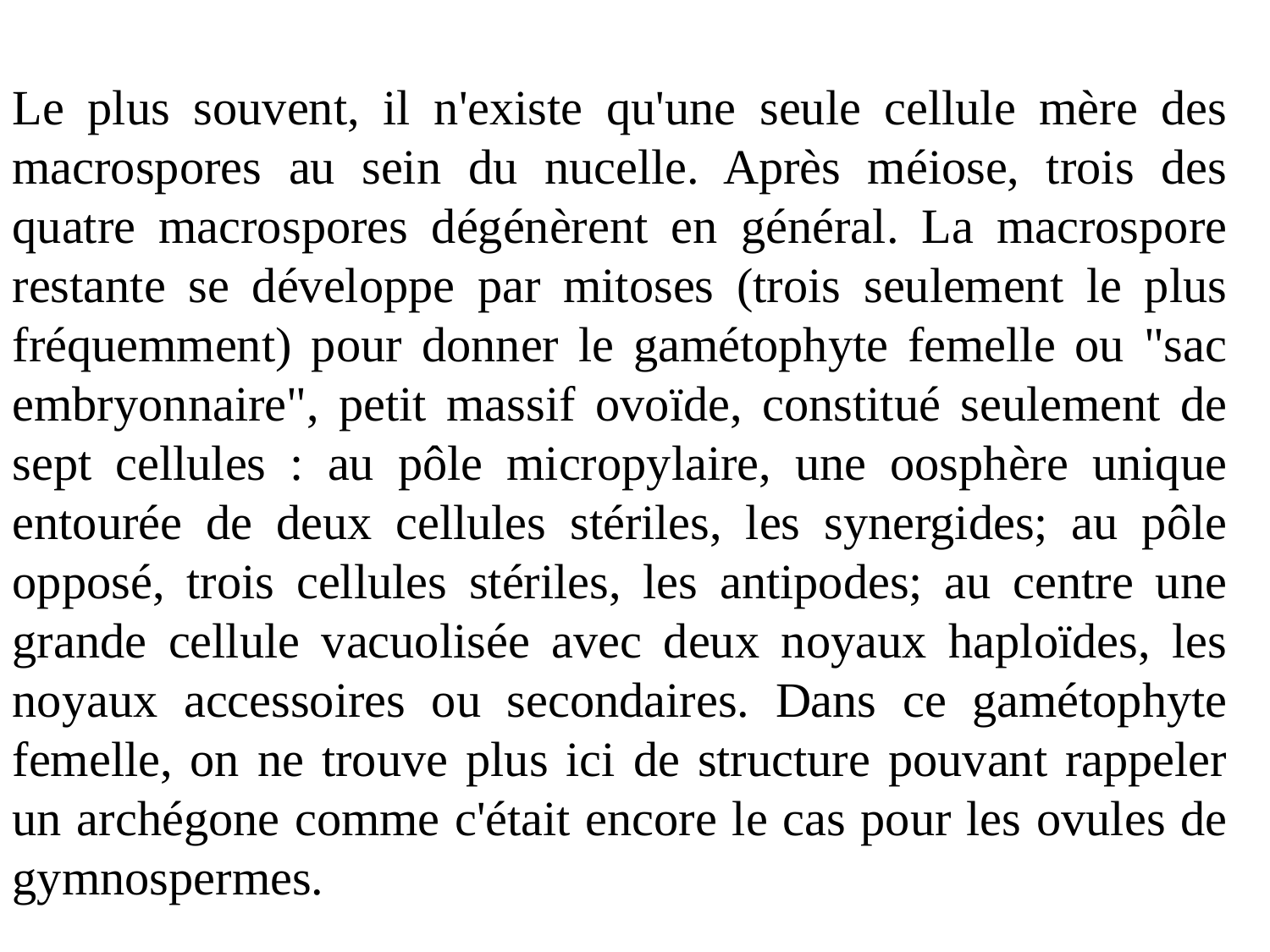

Le plus souvent, il n'existe qu'une seule cellule mère des macrospores au sein du nucelle. Après méiose, trois des quatre macrospores dégénèrent en général. La macrospore restante se développe par mitoses (trois seulement le plus fréquemment) pour donner le gamétophyte femelle ou "sac embryonnaire", petit massif ovoïde, constitué seulement de sept cellules : au pôle micropylaire, une oosphère unique entourée de deux cellules stériles, les synergides; au pôle opposé, trois cellules stériles, les antipodes; au centre une grande cellule vacuolisée avec deux noyaux haploïdes, les noyaux accessoires ou secondaires. Dans ce gamétophyte femelle, on ne trouve plus ici de structure pouvant rappeler un archégone comme c'était encore le cas pour les ovules de gymnospermes.